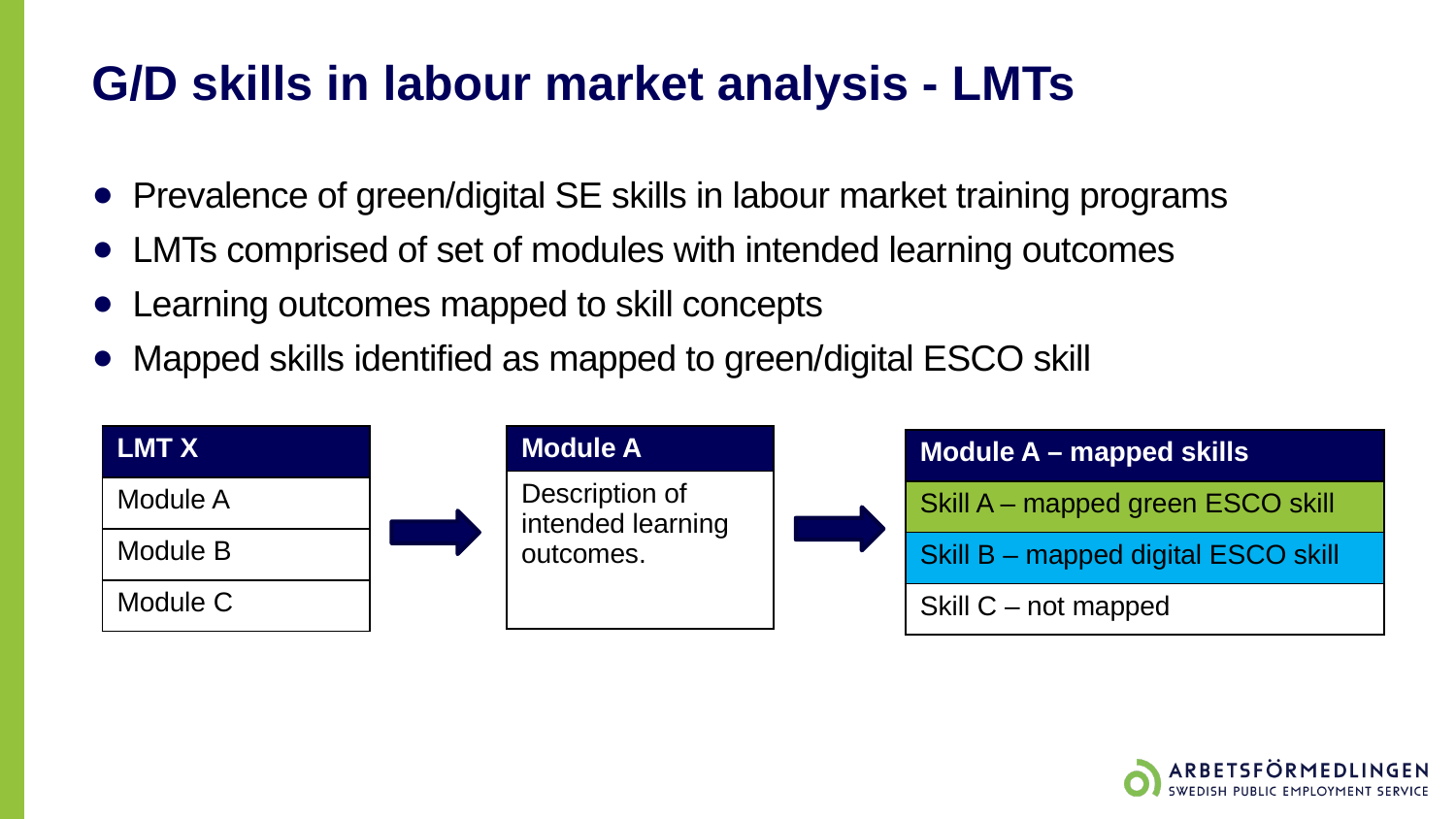

# G/D skills in labour market analysis - LMTs
Prevalence of green/digital SE skills in labour market training programs
LMTs comprised of set of modules with intended learning outcomes
Learning outcomes mapped to skill concepts
Mapped skills identified as mapped to green/digital ESCO skill
| LMT X |
| --- |
| Module A |
| Module B |
| Module C |
| Module A |
| --- |
| Description of intended learning outcomes. |
| Module A – mapped skills |
| --- |
| Skill A – mapped green ESCO skill |
| Skill B – mapped digital ESCO skill |
| Skill C – not mapped |